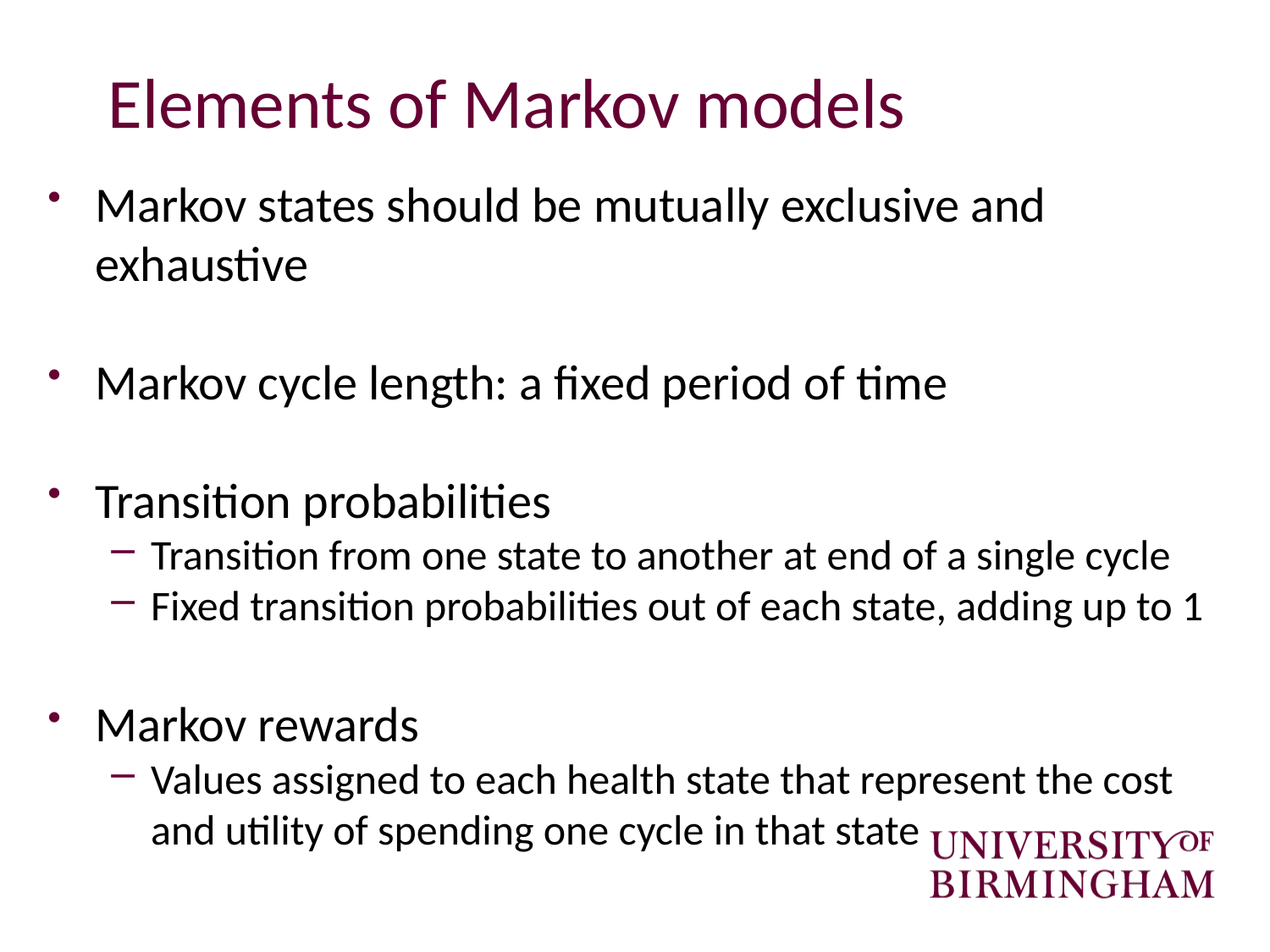

# Elements of Markov models
Markov states should be mutually exclusive and exhaustive

Markov cycle length: a fixed period of time

Transition probabilities
Transition from one state to another at end of a single cycle
Fixed transition probabilities out of each state, adding up to 1

Markov rewards
Values assigned to each health state that represent the cost and utility of spending one cycle in that state